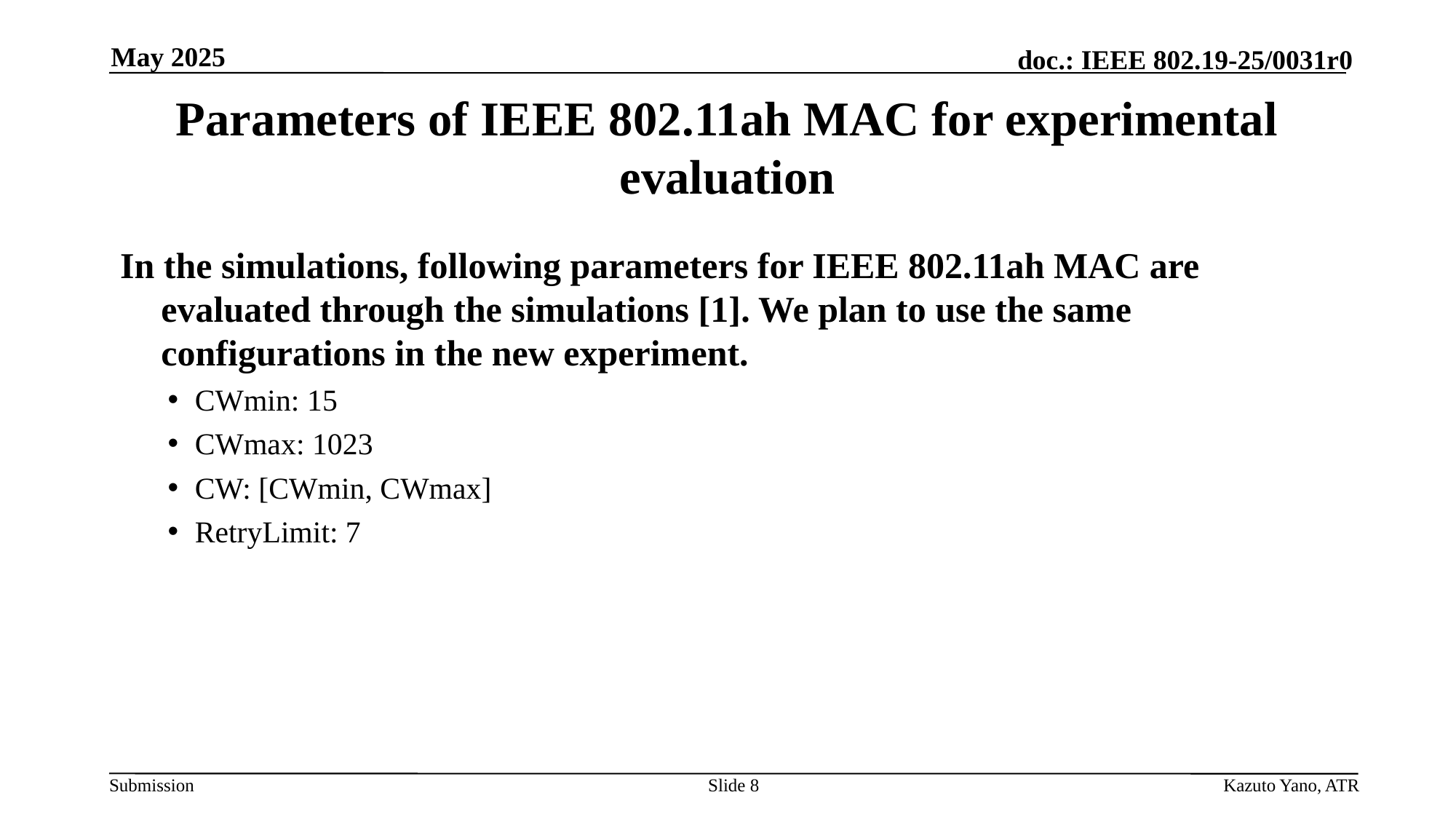

May 2025
# Parameters of IEEE 802.11ah MAC for experimental evaluation
In the simulations, following parameters for IEEE 802.11ah MAC are evaluated through the simulations [1]. We plan to use the same configurations in the new experiment.
CWmin: 15
CWmax: 1023
CW: [CWmin, CWmax]
RetryLimit: 7

Slide 8
Kazuto Yano, ATR